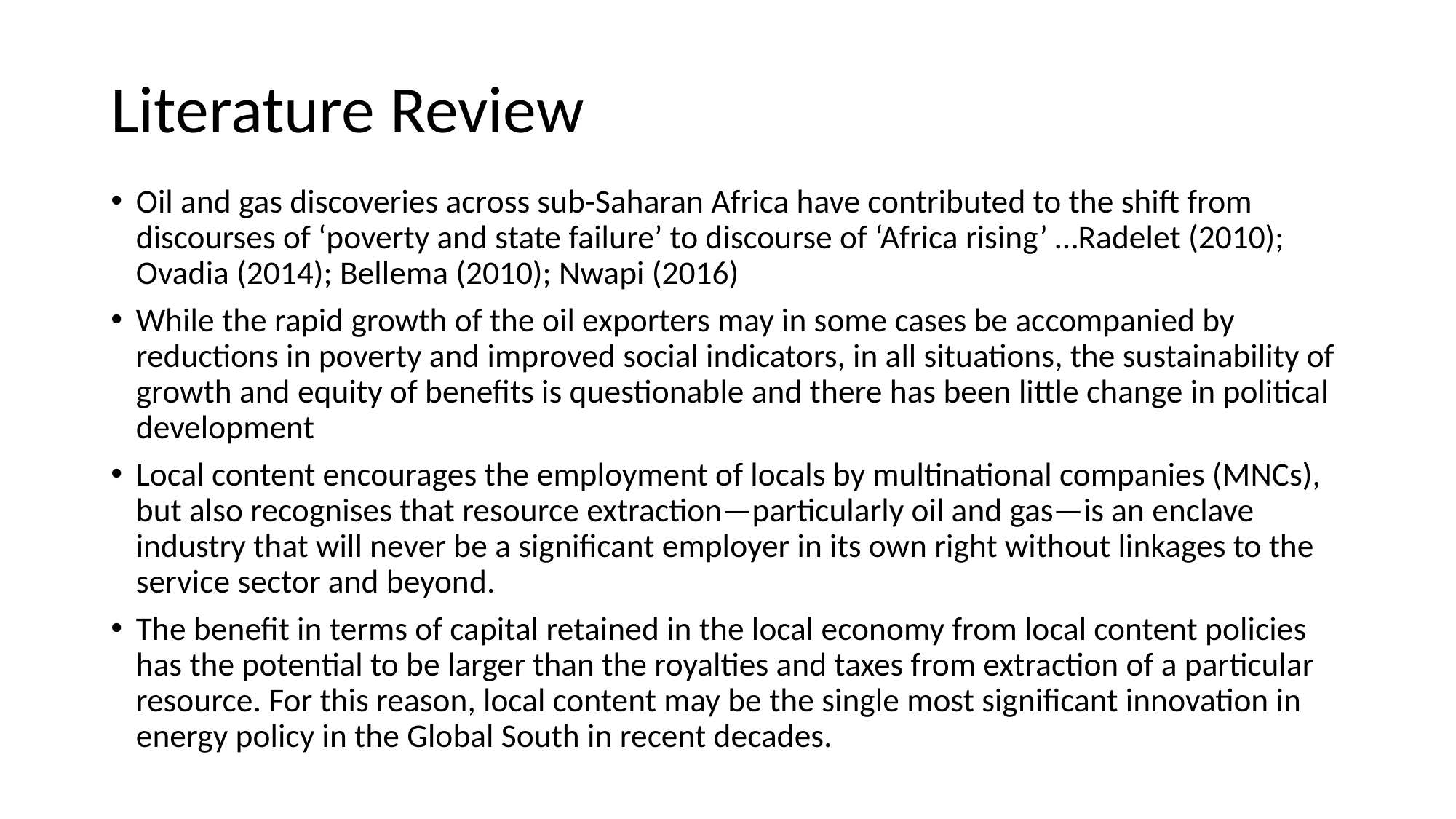

# Literature Review
Oil and gas discoveries across sub-Saharan Africa have contributed to the shift from discourses of ‘poverty and state failure’ to discourse of ‘Africa rising’ …Radelet (2010); Ovadia (2014); Bellema (2010); Nwapi (2016)
While the rapid growth of the oil exporters may in some cases be accompanied by reductions in poverty and improved social indicators, in all situations, the sustainability of growth and equity of benefits is questionable and there has been little change in political development
Local content encourages the employment of locals by multinational companies (MNCs), but also recognises that resource extraction—particularly oil and gas—is an enclave industry that will never be a significant employer in its own right without linkages to the service sector and beyond.
The benefit in terms of capital retained in the local economy from local content policies has the potential to be larger than the royalties and taxes from extraction of a particular resource. For this reason, local content may be the single most significant innovation in energy policy in the Global South in recent decades.